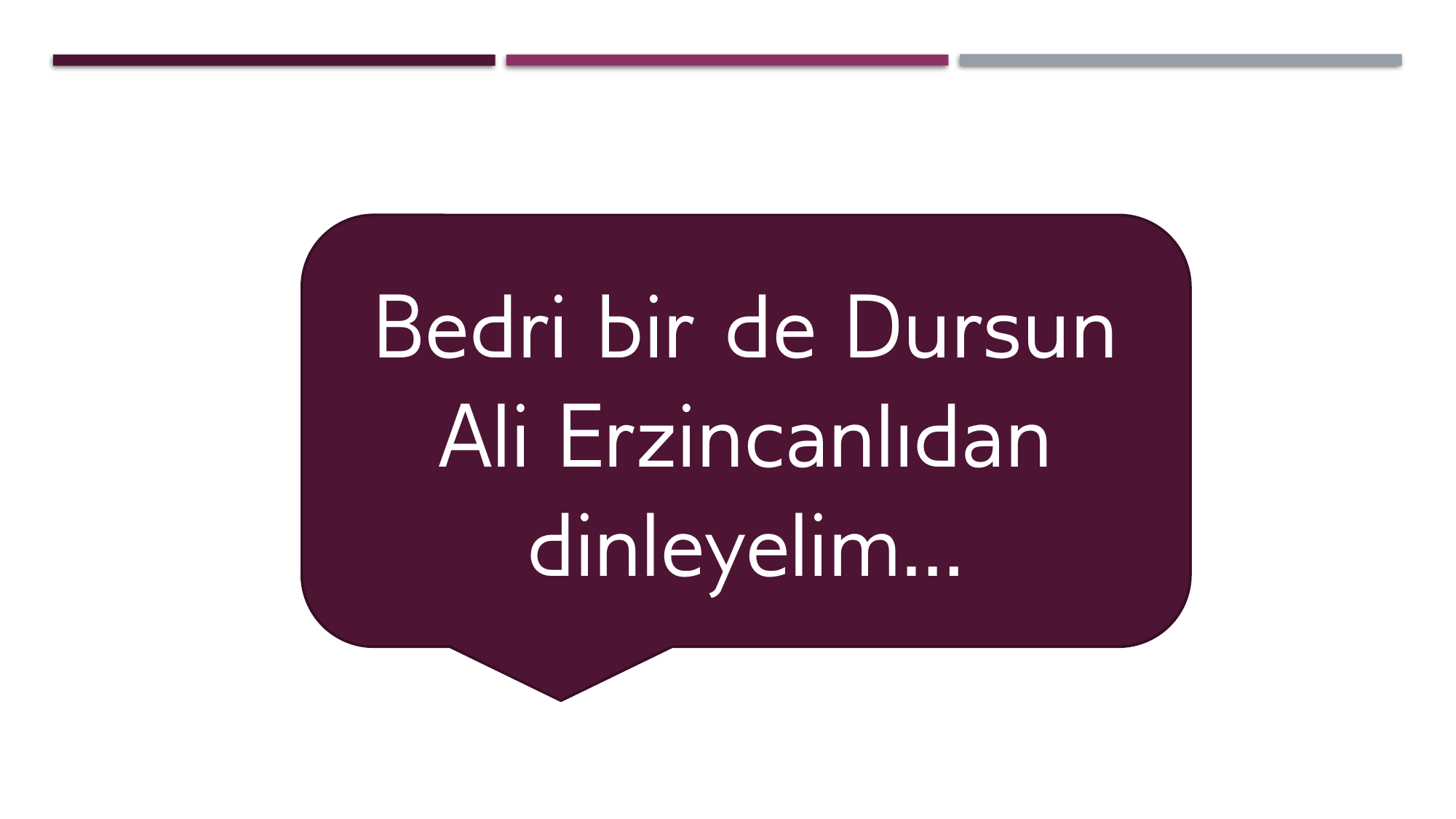

Bedri bir de Dursun Ali Erzincanlıdan dinleyelim…